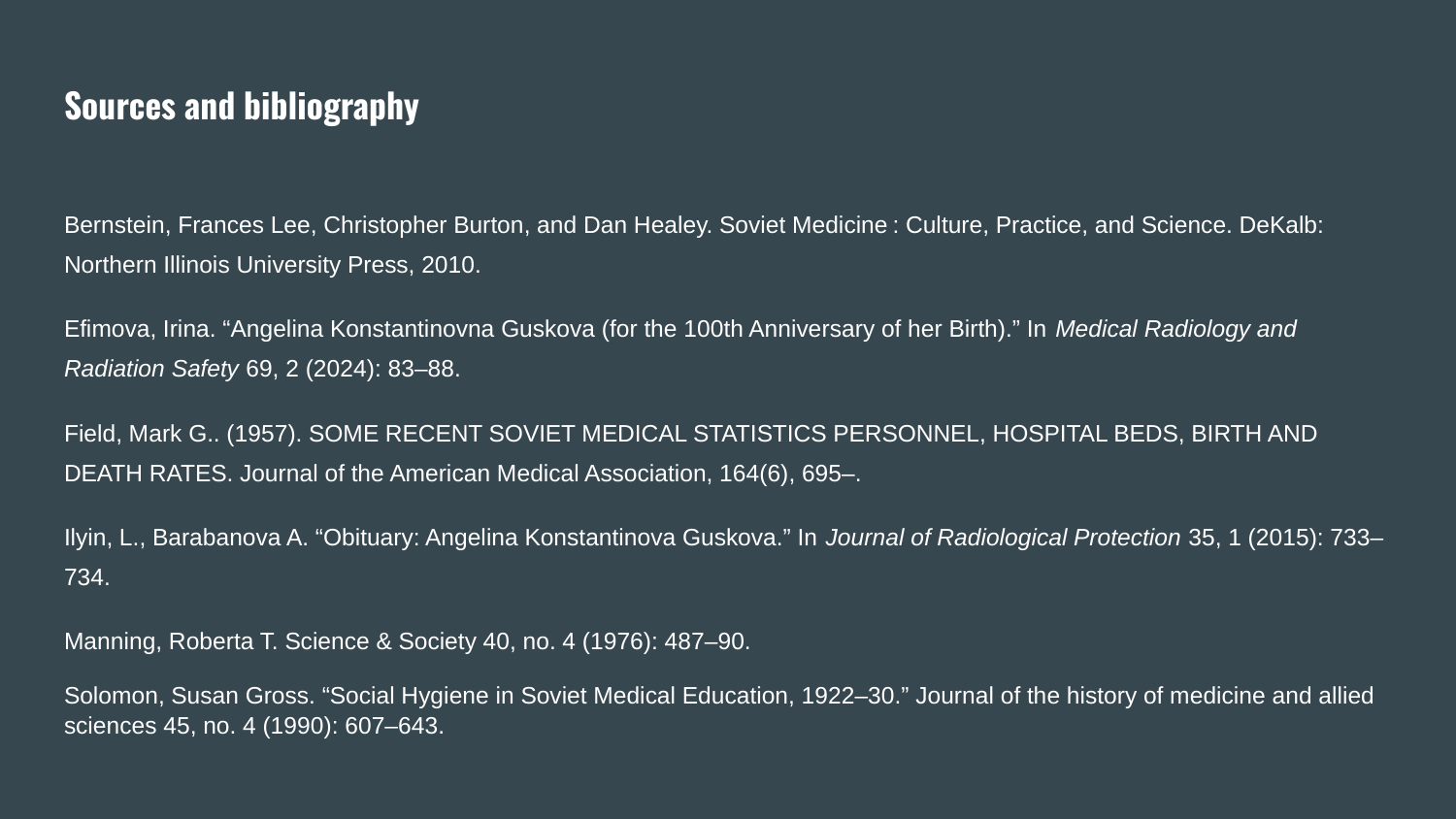

# Sources and bibliography
Bernstein, Frances Lee, Christopher Burton, and Dan Healey. Soviet Medicine : Culture, Practice, and Science. DeKalb: Northern Illinois University Press, 2010.
Efimova, Irina. “Angelina Konstantinovna Guskova (for the 100th Anniversary of her Birth).” In Medical Radiology and Radiation Safety 69, 2 (2024): 83–88.
Field, Mark G.. (1957). SOME RECENT SOVIET MEDICAL STATISTICS PERSONNEL, HOSPITAL BEDS, BIRTH AND DEATH RATES. Journal of the American Medical Association, 164(6), 695–.
Ilyin, L., Barabanova A. “Obituary: Angelina Konstantinova Guskova.” In Journal of Radiological Protection 35, 1 (2015): 733–734.
Manning, Roberta T. Science & Society 40, no. 4 (1976): 487–90.
Solomon, Susan Gross. “Social Hygiene in Soviet Medical Education, 1922–30.” Journal of the history of medicine and allied sciences 45, no. 4 (1990): 607–643.